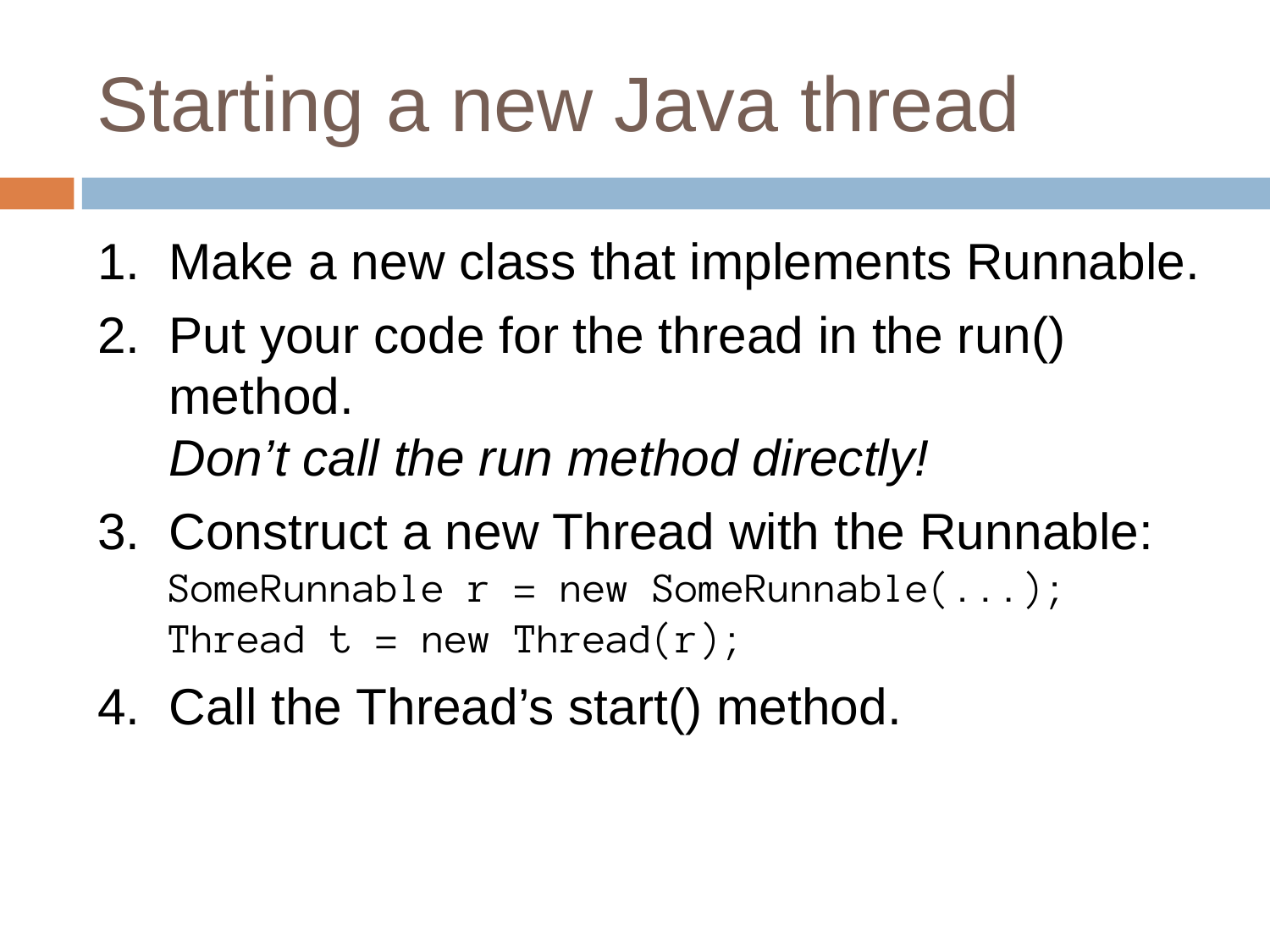

# Starting a new Java thread
Make a new class that implements Runnable.
Put your code for the thread in the run() method.
Don’t call the run method directly!
Construct a new Thread with the Runnable:
SomeRunnable r = new SomeRunnable(...);
Thread t = new Thread(r);
Call the Thread’s start() method.